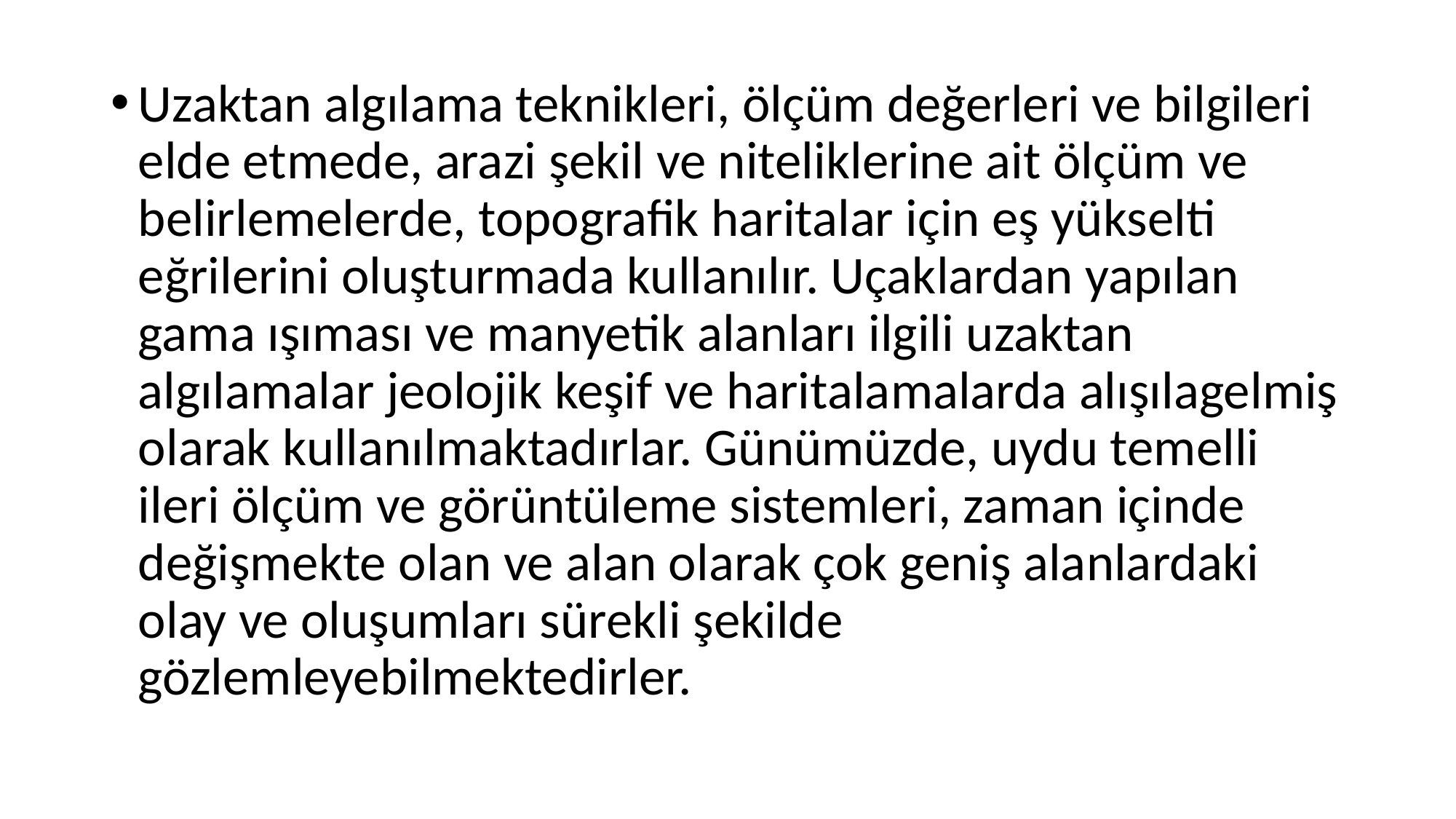

Uzaktan algılama teknikleri, ölçüm değerleri ve bilgileri elde etmede, arazi şekil ve niteliklerine ait ölçüm ve belirlemelerde, topografik haritalar için eş yükselti eğrilerini oluşturmada kullanılır. Uçaklardan yapılan gama ışıması ve manyetik alanları ilgili uzaktan algılamalar jeolojik keşif ve haritalamalarda alışılagelmiş olarak kullanılmaktadırlar. Günümüzde, uydu temelli ileri ölçüm ve görüntüleme sistemleri, zaman içinde değişmekte olan ve alan olarak çok geniş alanlardaki olay ve oluşumları sürekli şekilde gözlemleyebilmektedirler.